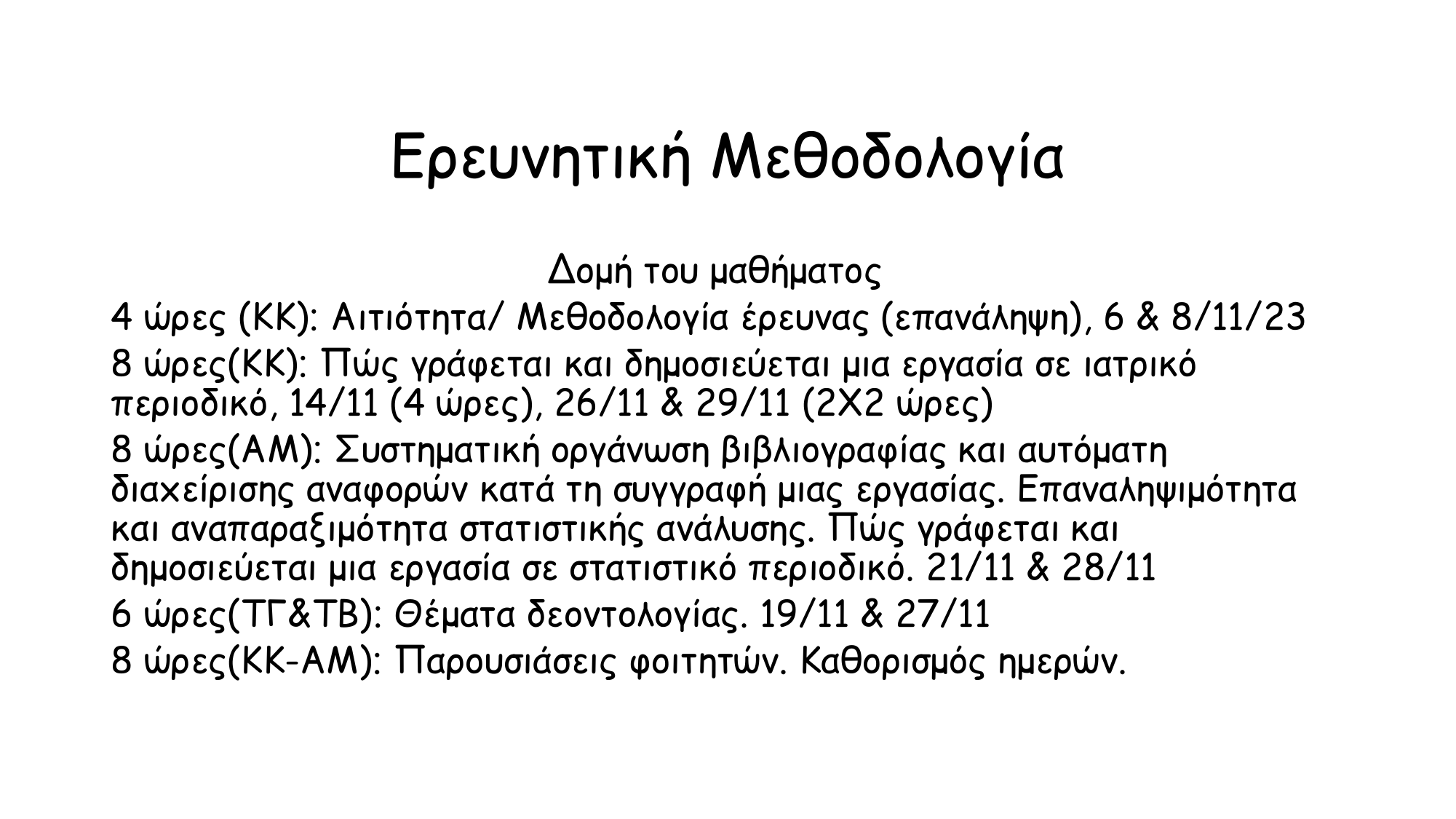

# Ερευνητική Μεθοδολογία
Δομή του μαθήματος
4 ώρες (ΚΚ): Αιτιότητα/ Μεθοδολογία έρευνας (επανάληψη), 6 & 8/11/23
8 ώρες(ΚΚ): Πώς γράφεται και δημοσιεύεται μια εργασία σε ιατρικό περιοδικό, 14/11 (4 ώρες), 26/11 & 29/11 (2Χ2 ώρες)
8 ώρες(ΑΜ): Συστηματική οργάνωση βιβλιογραφίας και αυτόματη διαχείρισης αναφορών κατά τη συγγραφή μιας εργασίας. Επαναληψιμότητα και αναπαραξιμότητα στατιστικής ανάλυσης. Πώς γράφεται και δημοσιεύεται μια εργασία σε στατιστικό περιοδικό. 21/11 & 28/11
6 ώρες(ΤΓ&TB): Θέματα δεοντολογίας. 19/11 & 27/11
8 ώρες(ΚΚ-ΑΜ): Παρουσιάσεις φοιτητών. Καθορισμός ημερών.